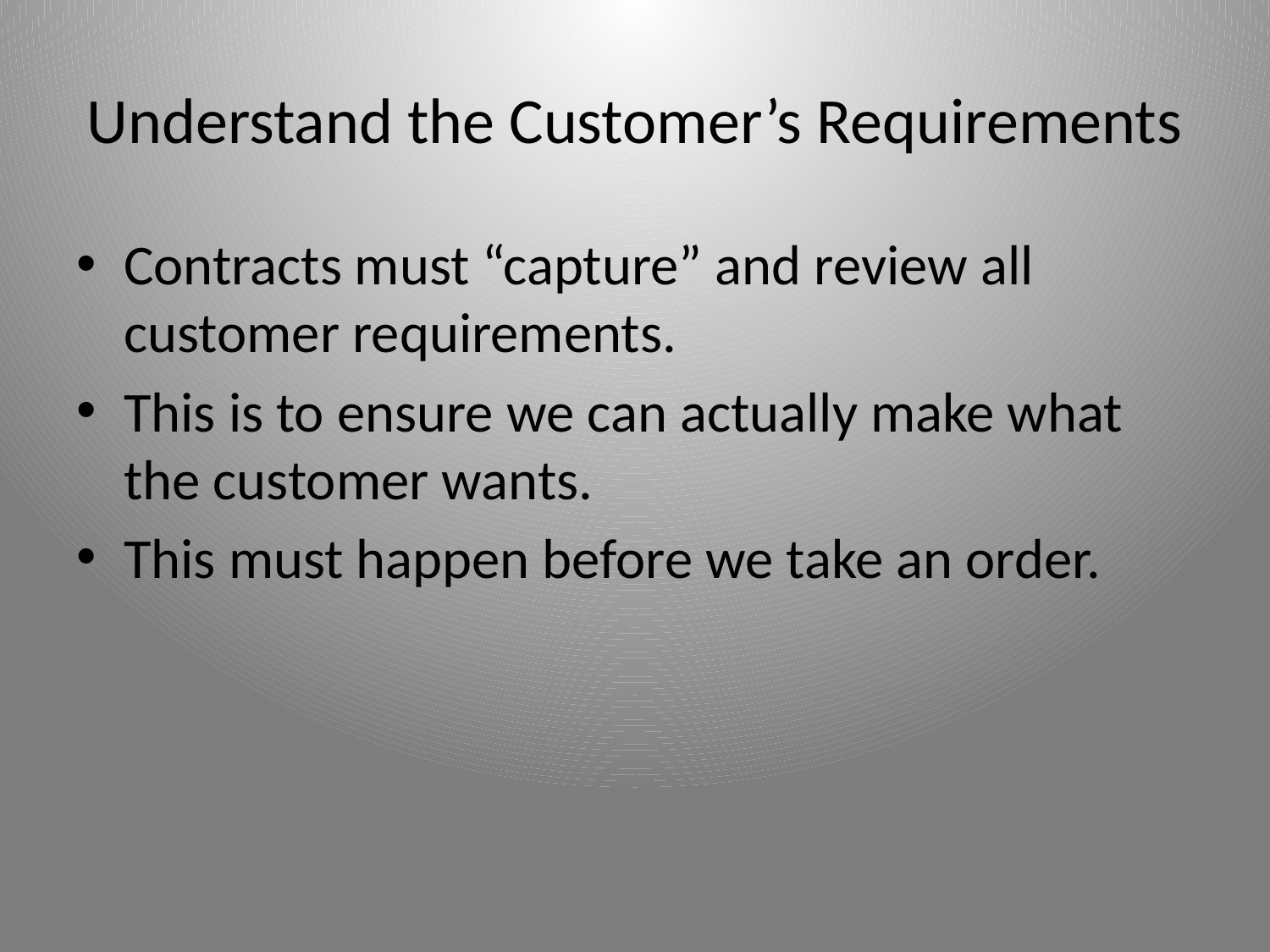

# Understand the Customer’s Requirements
Contracts must “capture” and review all customer requirements.
This is to ensure we can actually make what the customer wants.
This must happen before we take an order.